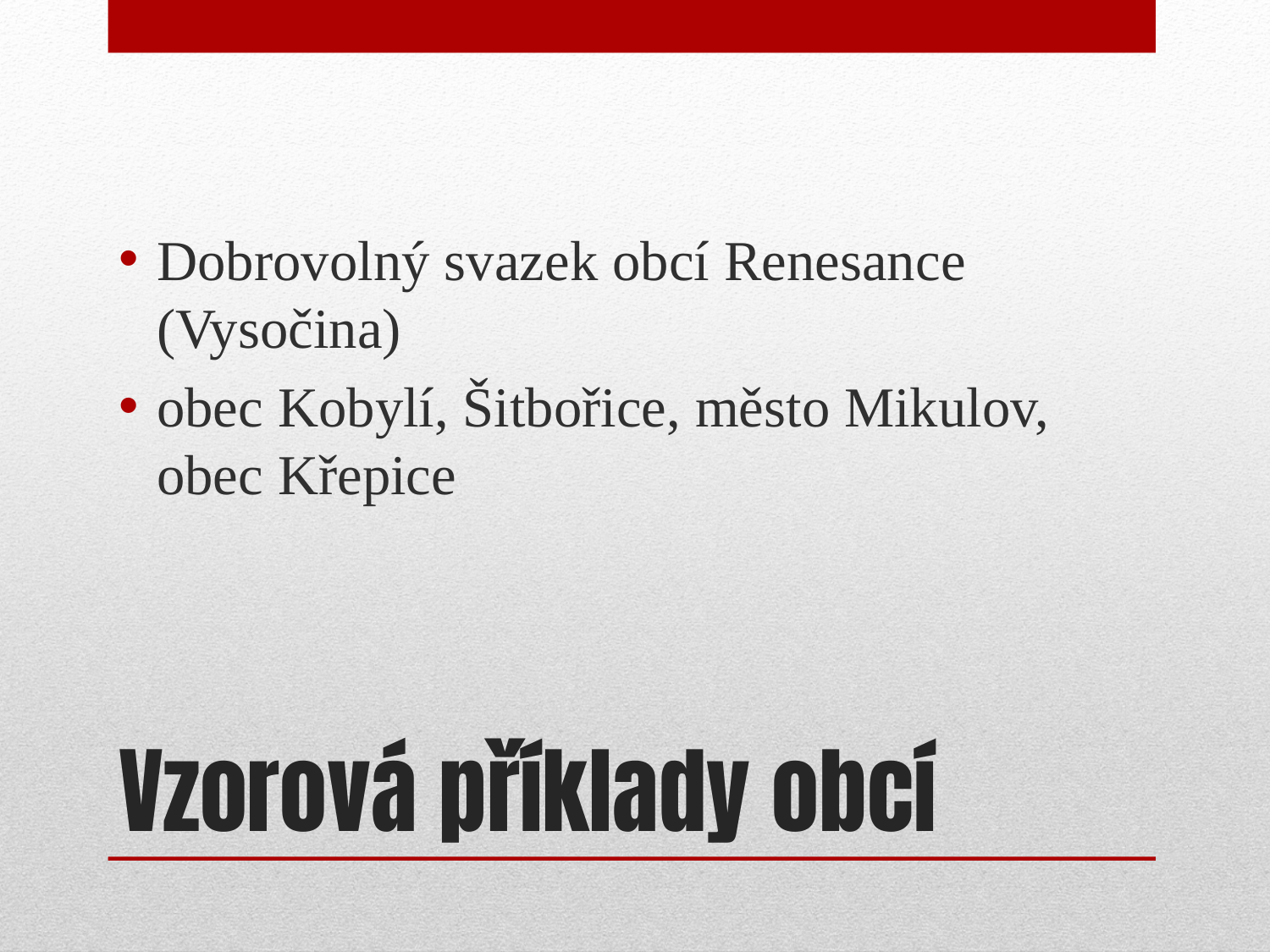

Dobrovolný svazek obcí Renesance (Vysočina)
obec Kobylí, Šitbořice, město Mikulov, obec Křepice
# Vzorová příklady obcí